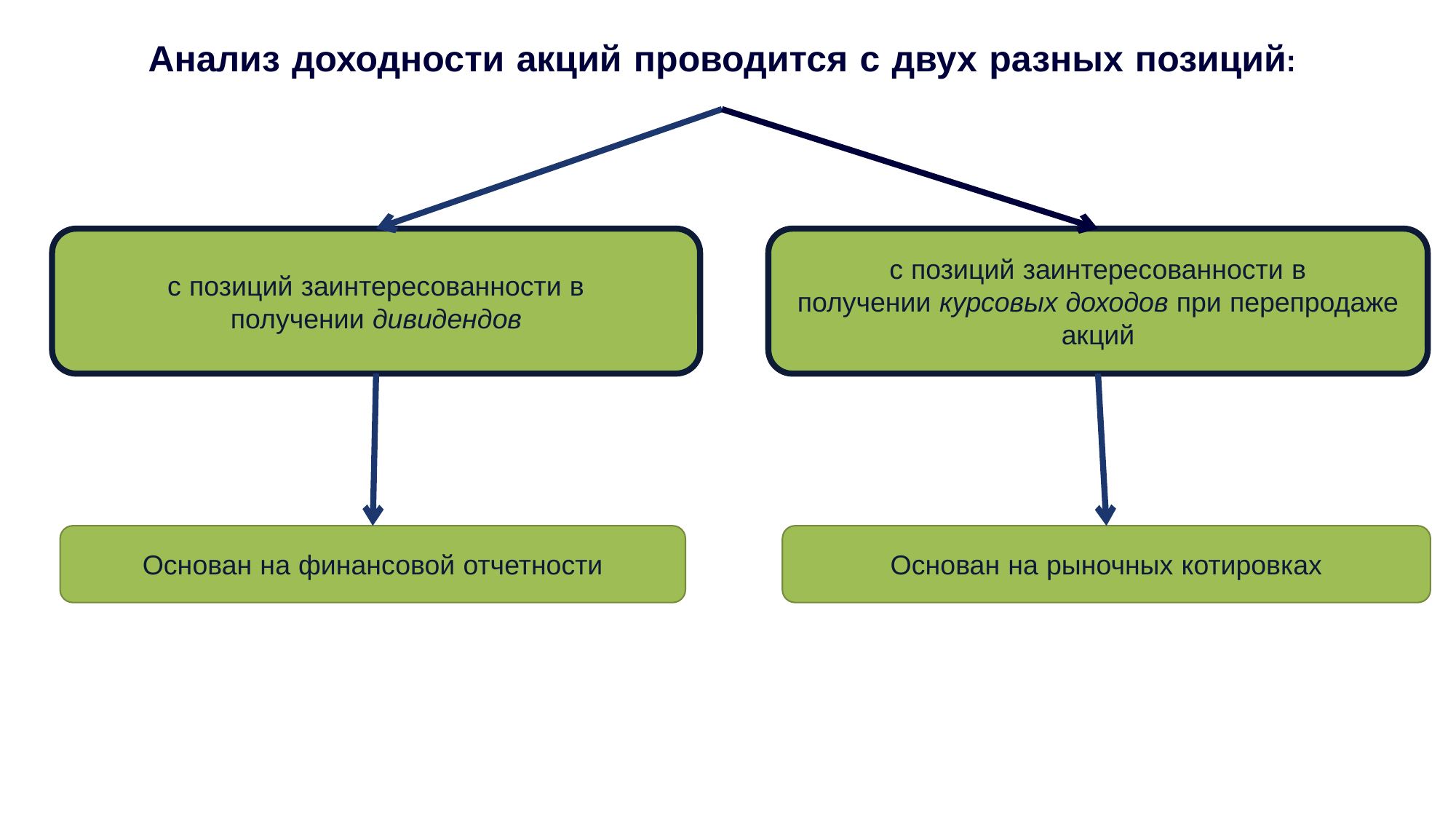

Анализ доходности акций проводится с двух разных позиций:
с позиций заинтересованности в получении дивидендов
с позиций заинтересованности в получении курсовых доходов при перепродаже акций
Основан на финансовой отчетности
Основан на рыночных котировках